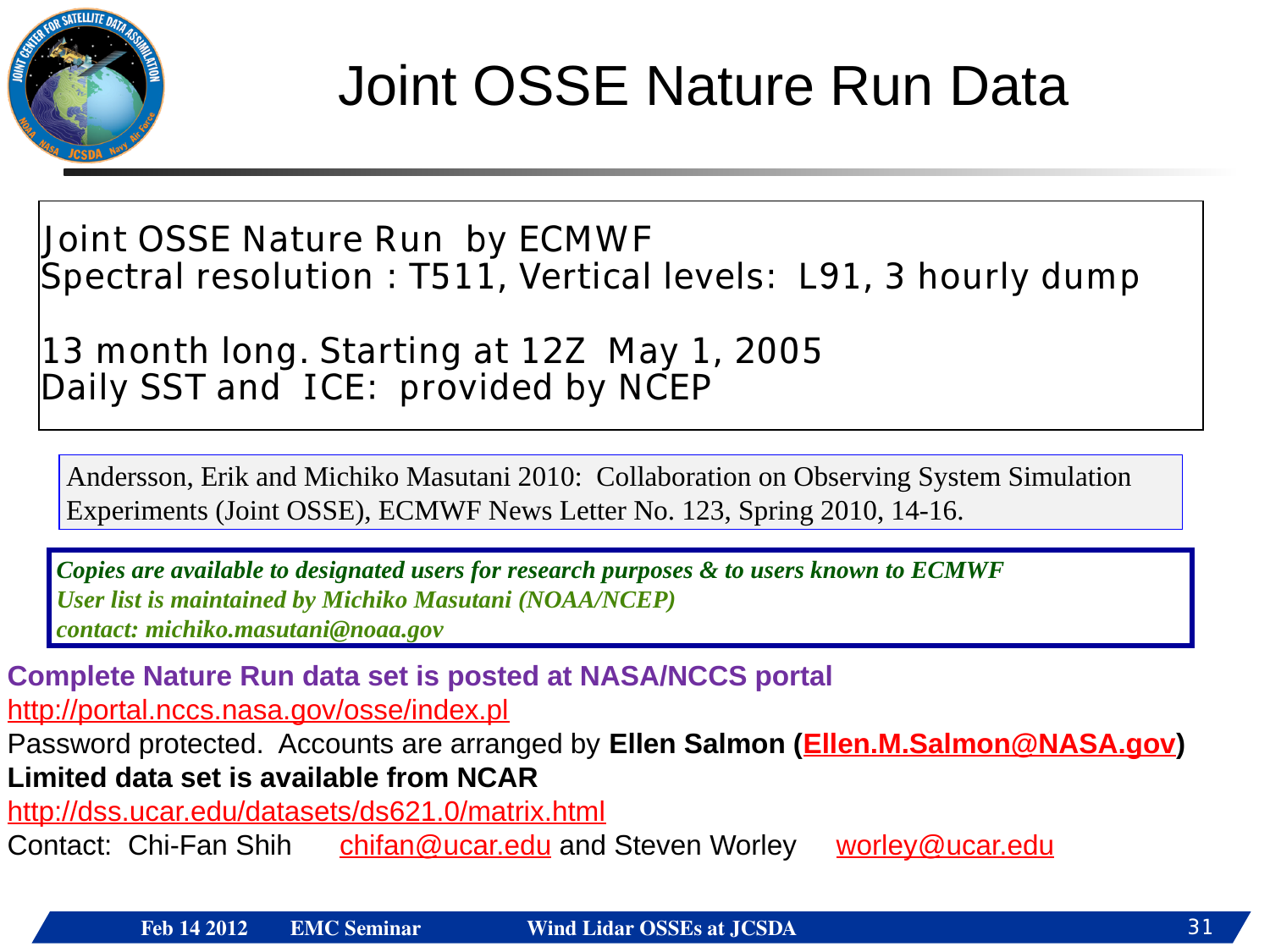

Joint OSSE Nature Run Data
Joint OSSE Nature Run  by ECMWF
Spectral resolution : T511, Vertical levels:  L91, 3 hourly dump

13 month long. Starting at 12Z  May 1, 2005
Daily SST and  ICE:  provided by NCEP
Andersson, Erik and Michiko Masutani 2010:  Collaboration on Observing System Simulation Experiments (Joint OSSE), ECMWF News Letter No. 123, Spring 2010, 14-16.
Copies are available to designated users for research purposes & to users known to ECMWF
User list is maintained by Michiko Masutani (NOAA/NCEP)
contact: michiko.masutani@noaa.gov
Complete Nature Run data set is posted at NASA/NCCS portal
http://portal.nccs.nasa.gov/osse/index.pl
Password protected.  Accounts are arranged by Ellen Salmon (Ellen.M.Salmon@NASA.gov)
Limited data set is available from NCAR
http://dss.ucar.edu/datasets/ds621.0/matrix.html
Contact:  Chi-Fan Shih      chifan@ucar.edu and Steven Worley     worley@ucar.edu
31